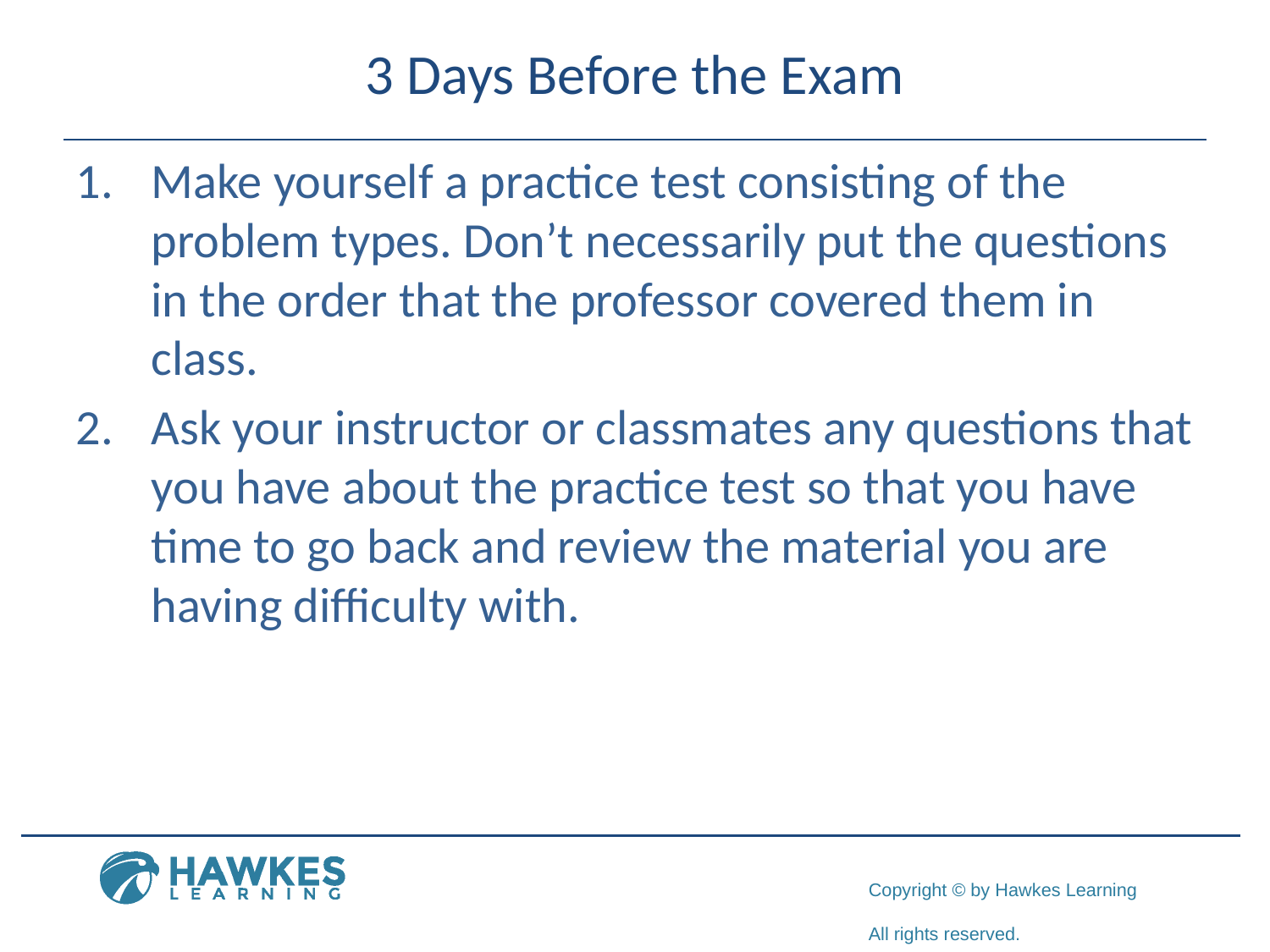

# 3 Days Before the Exam
1.	​Make yourself a practice test consisting of the problem types. Don’t necessarily put the questions in the order that the professor covered them in class.
2.​	Ask your instructor or classmates any questions that you have about the practice test so that you have time to go back and review the material you are having difficulty with.